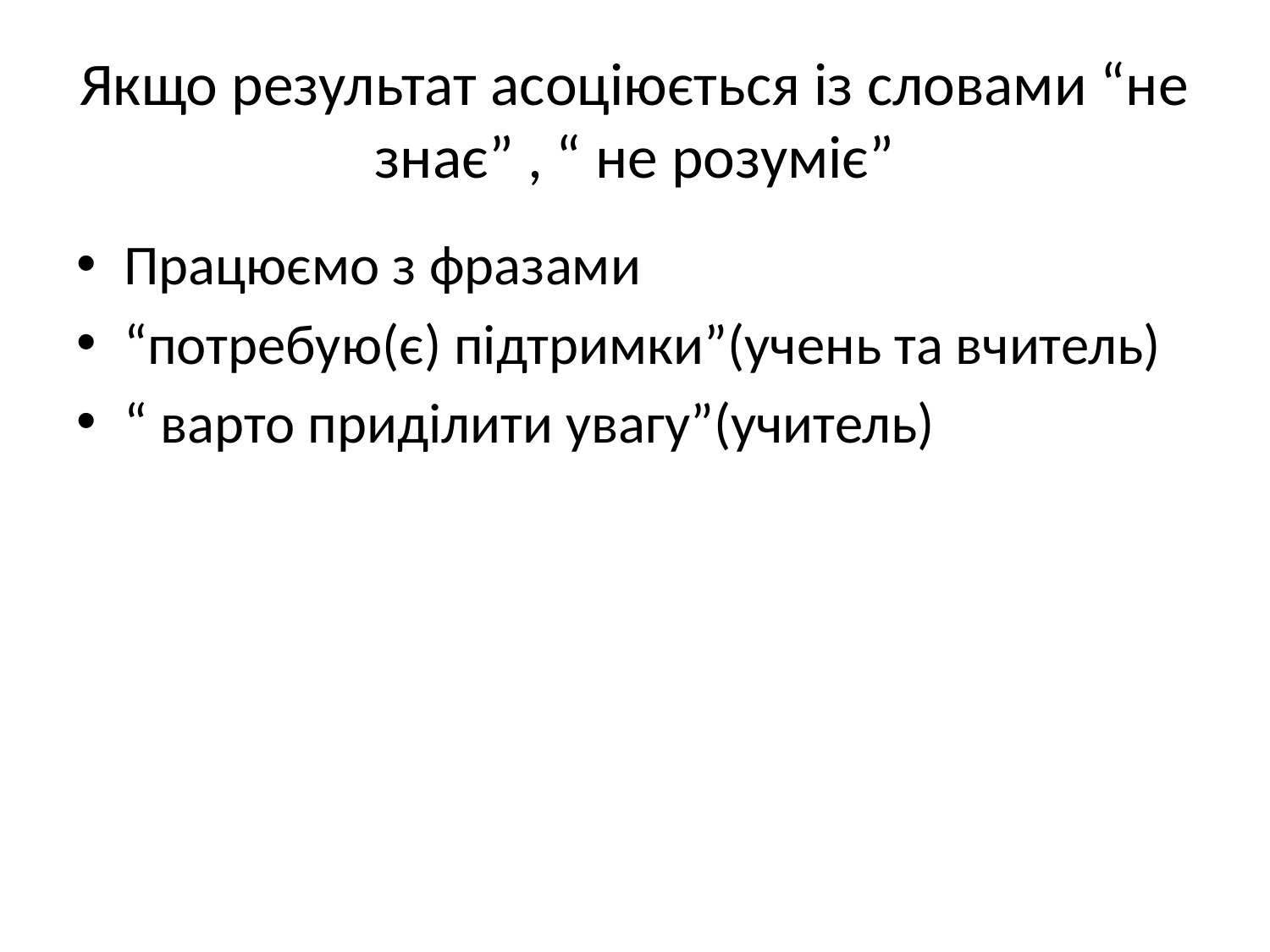

# Якщо результат асоціюється із словами “не знає” , “ не розуміє”
Працюємо з фразами
“потребую(є) підтримки”(учень та вчитель)
“ варто приділити увагу”(учитель)